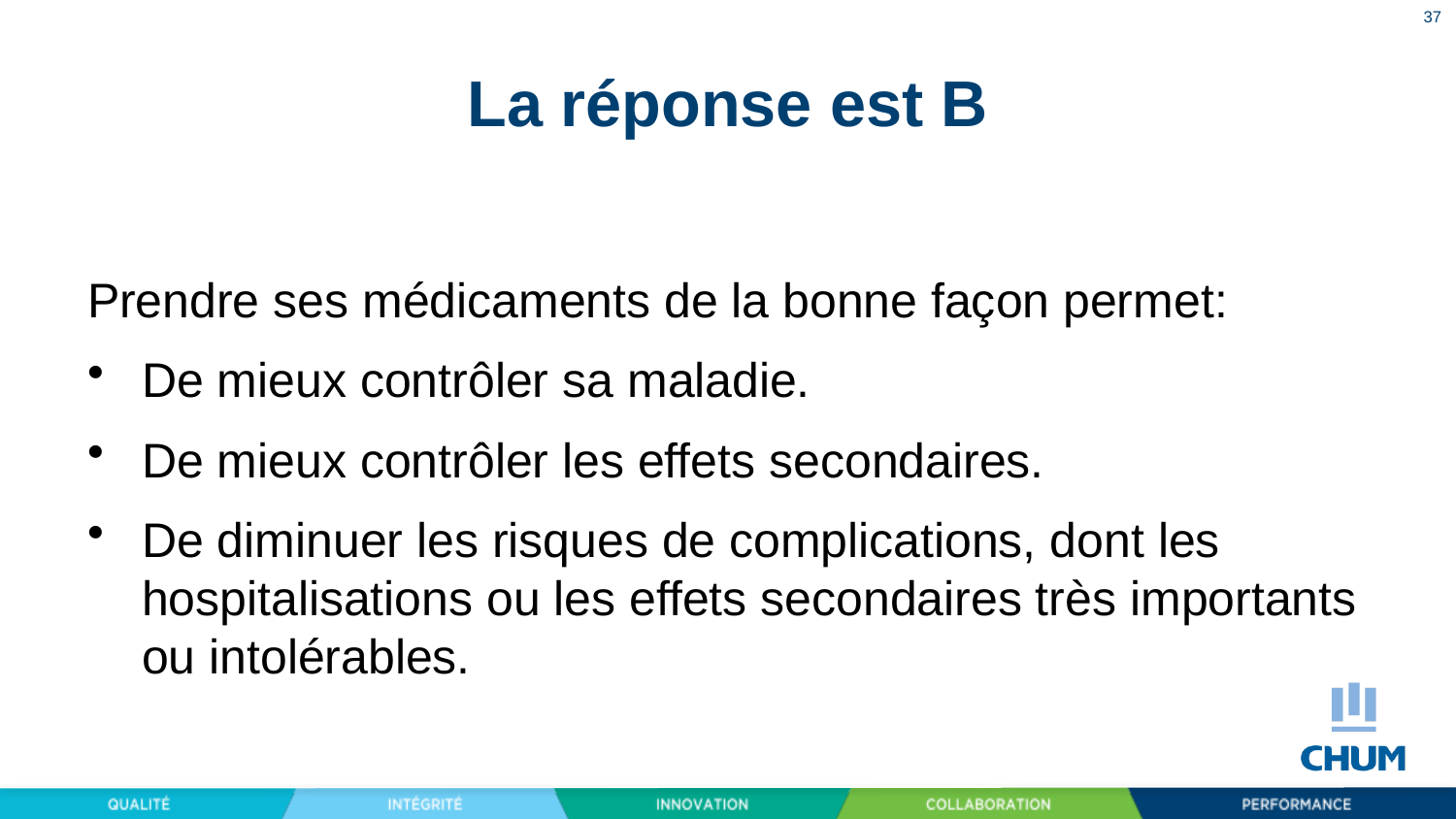

37
# La réponse est B

Prendre ses médicaments de la bonne façon permet:
De mieux contrôler sa maladie.
De mieux contrôler les effets secondaires.
De diminuer les risques de complications, dont les hospitalisations ou les effets secondaires très importants ou intolérables.